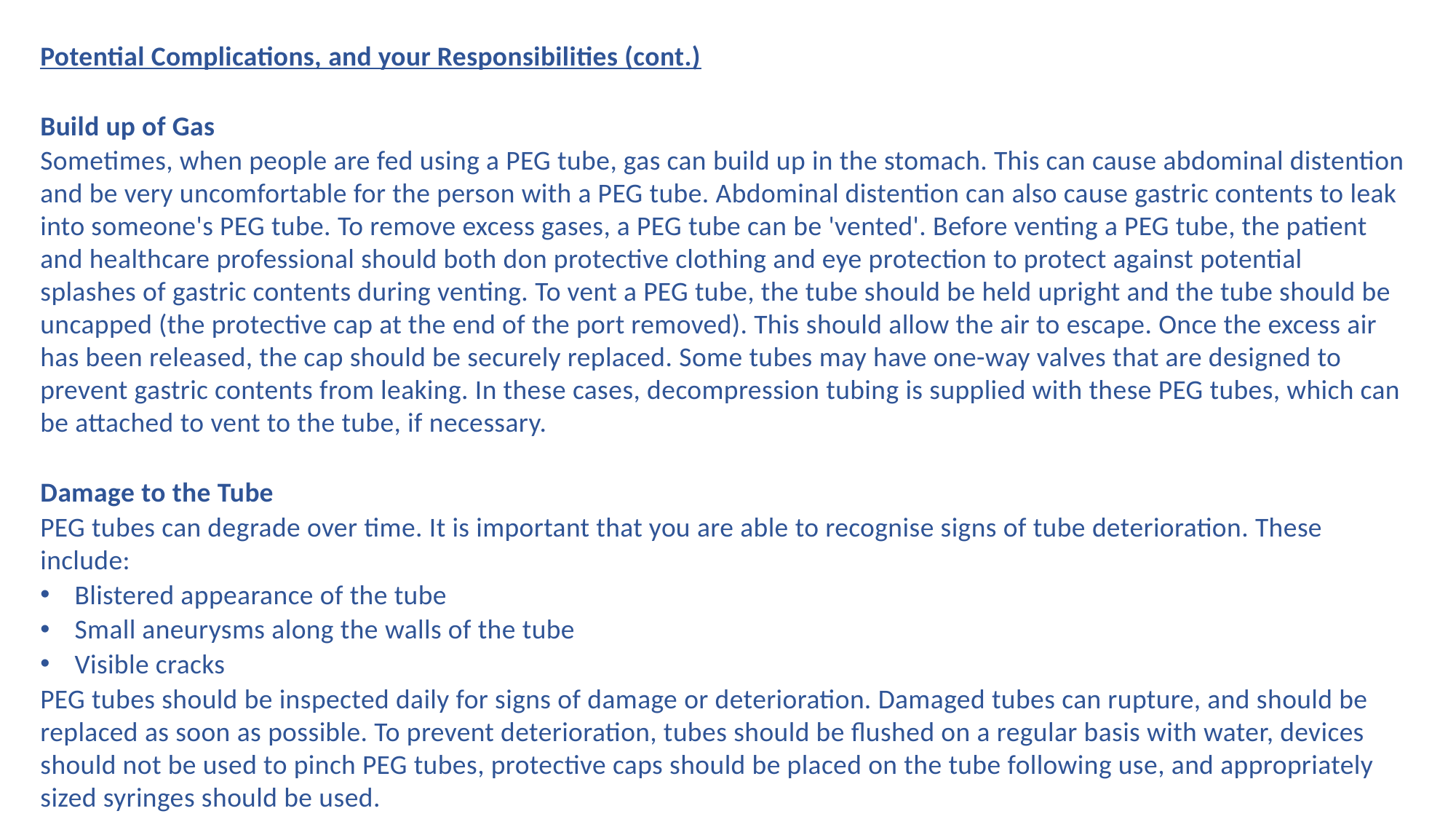

Potential Complications, and your Responsibilities (cont.)

Build up of Gas
Sometimes, when people are fed using a PEG tube, gas can build up in the stomach. This can cause abdominal distention and be very uncomfortable for the person with a PEG tube. Abdominal distention can also cause gastric contents to leak into someone's PEG tube. To remove excess gases, a PEG tube can be 'vented'. Before venting a PEG tube, the patient and healthcare professional should both don protective clothing and eye protection to protect against potential splashes of gastric contents during venting. To vent a PEG tube, the tube should be held upright and the tube should be uncapped (the protective cap at the end of the port removed). This should allow the air to escape. Once the excess air has been released, the cap should be securely replaced. Some tubes may have one-way valves that are designed to prevent gastric contents from leaking. In these cases, decompression tubing is supplied with these PEG tubes, which can be attached to vent to the tube, if necessary.

Damage to the Tube
PEG tubes can degrade over time. It is important that you are able to recognise signs of tube deterioration. These include:
Blistered appearance of the tube
Small aneurysms along the walls of the tube
Visible cracks
PEG tubes should be inspected daily for signs of damage or deterioration. Damaged tubes can rupture, and should be replaced as soon as possible. To prevent deterioration, tubes should be flushed on a regular basis with water, devices should not be used to pinch PEG tubes, protective caps should be placed on the tube following use, and appropriately sized syringes should be used.